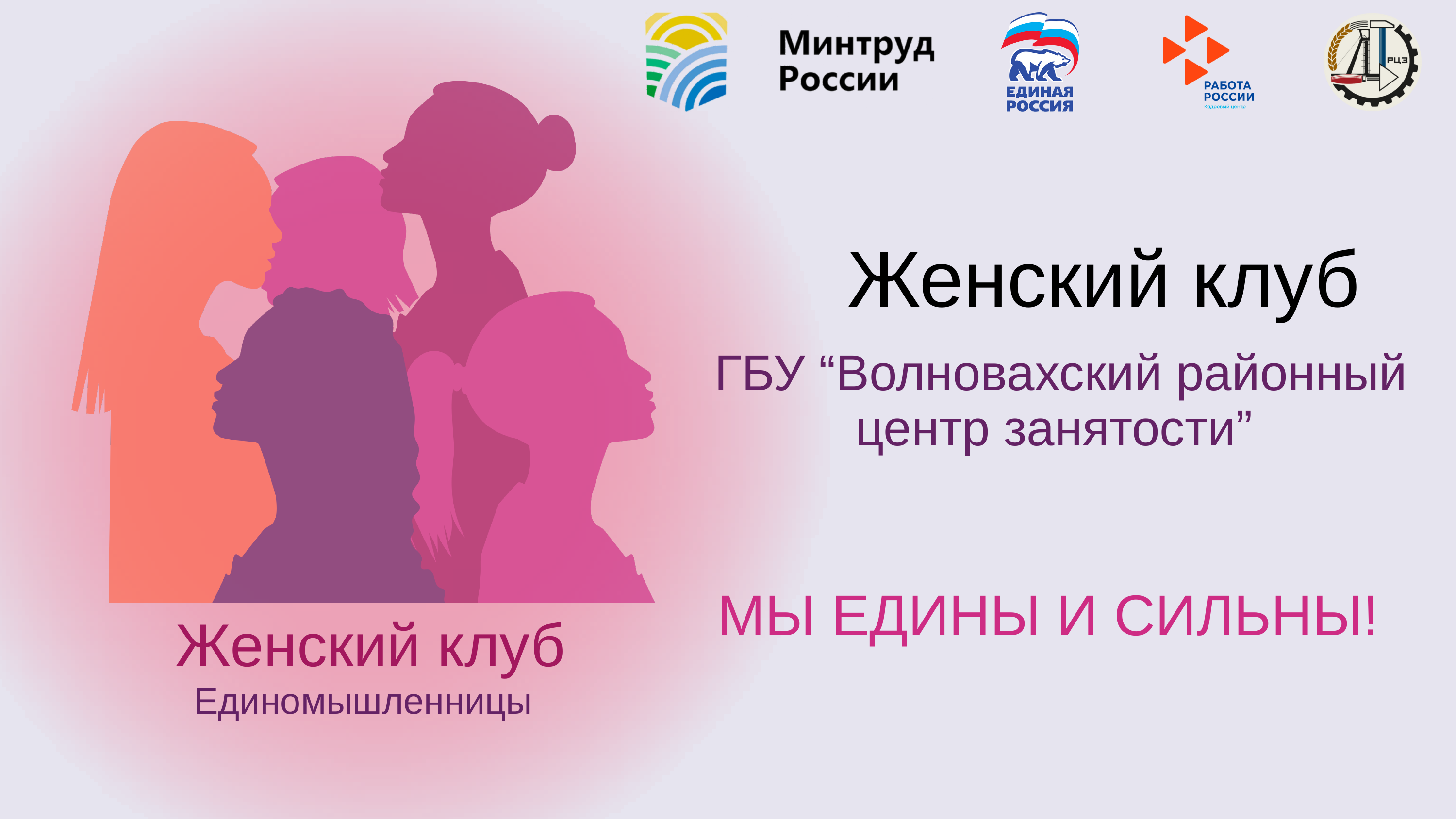

Женский клуб
ГБУ “Волновахский районный центр занятости”

МЫ ЕДИНЫ И СИЛЬНЫ!
Женский клуб
Единомышленницы